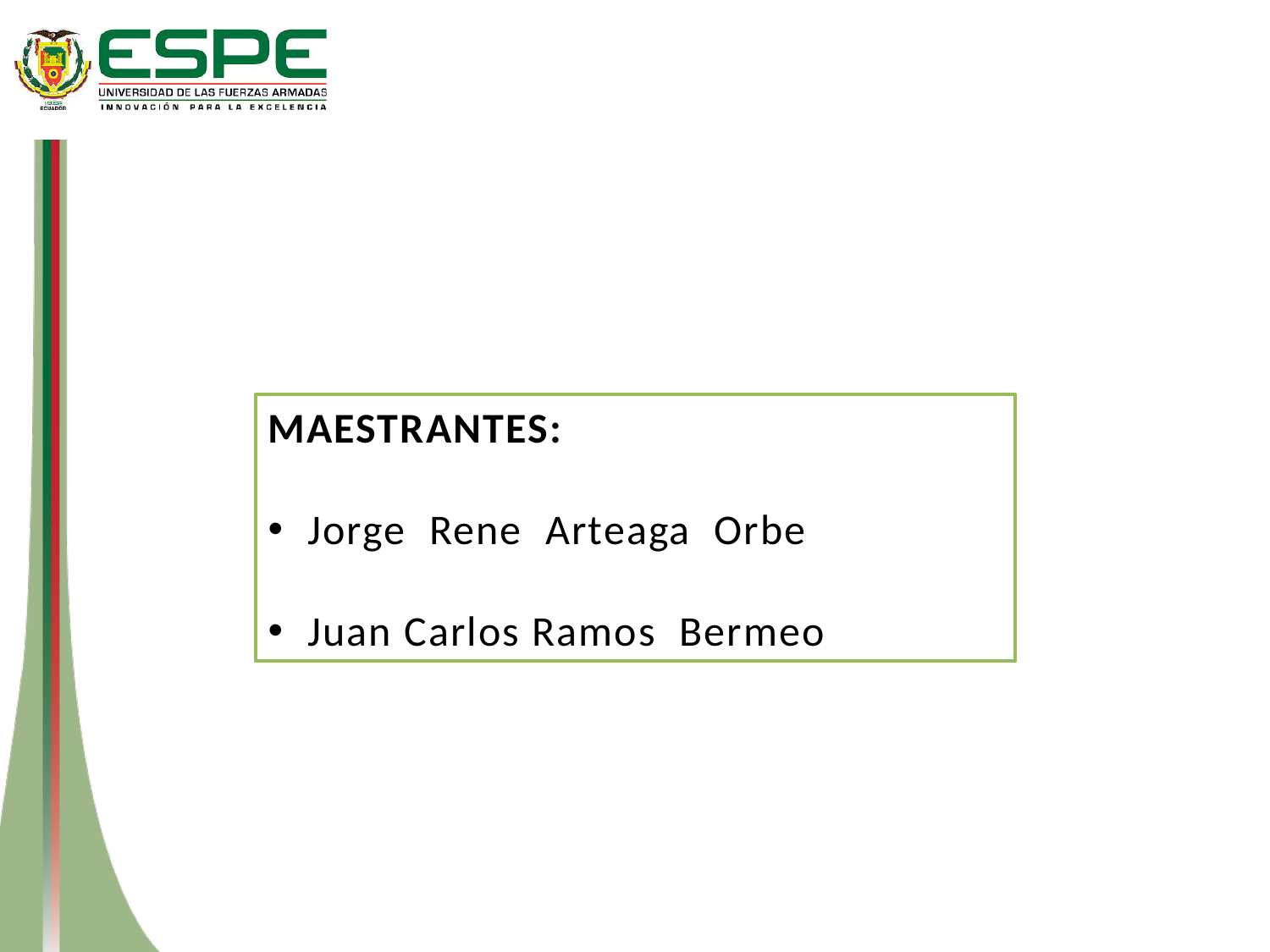

MAESTRANTES:

Jorge  Rene  Arteaga  Orbe

Juan Carlos Ramos  Bermeo